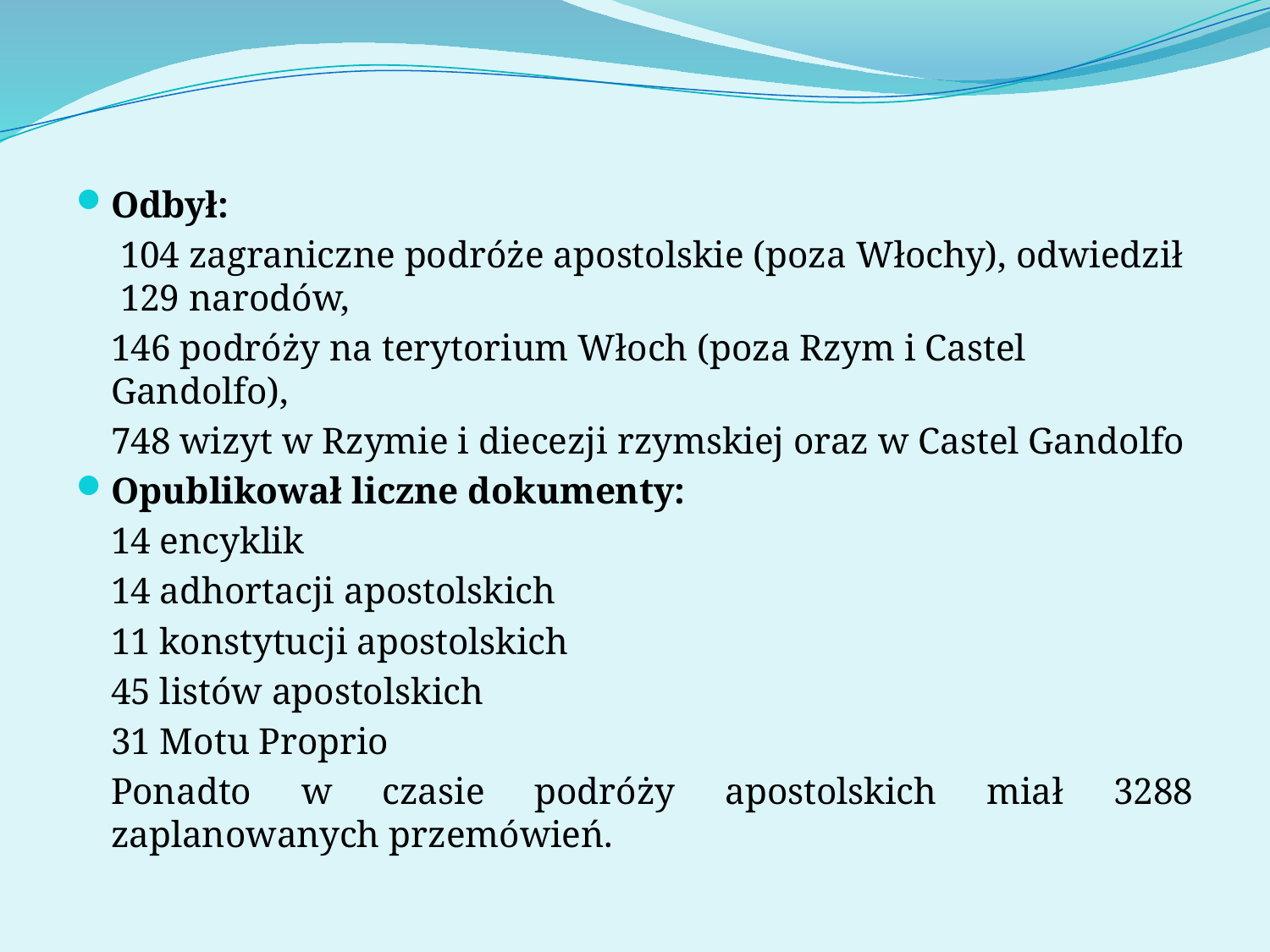

Odbył:
	 104 zagraniczne podróże apostolskie (poza Włochy), odwiedził   129 narodów,
	146 podróży na terytorium Włoch (poza Rzym i Castel Gandolfo),
	748 wizyt w Rzymie i diecezji rzymskiej oraz w Castel Gandolfo
Opublikował liczne dokumenty:
	14 encyklik
	14 adhortacji apostolskich
	11 konstytucji apostolskich
	45 listów apostolskich
	31 Motu Proprio
	Ponadto w czasie podróży apostolskich miał 3288 zaplanowanych przemówień.